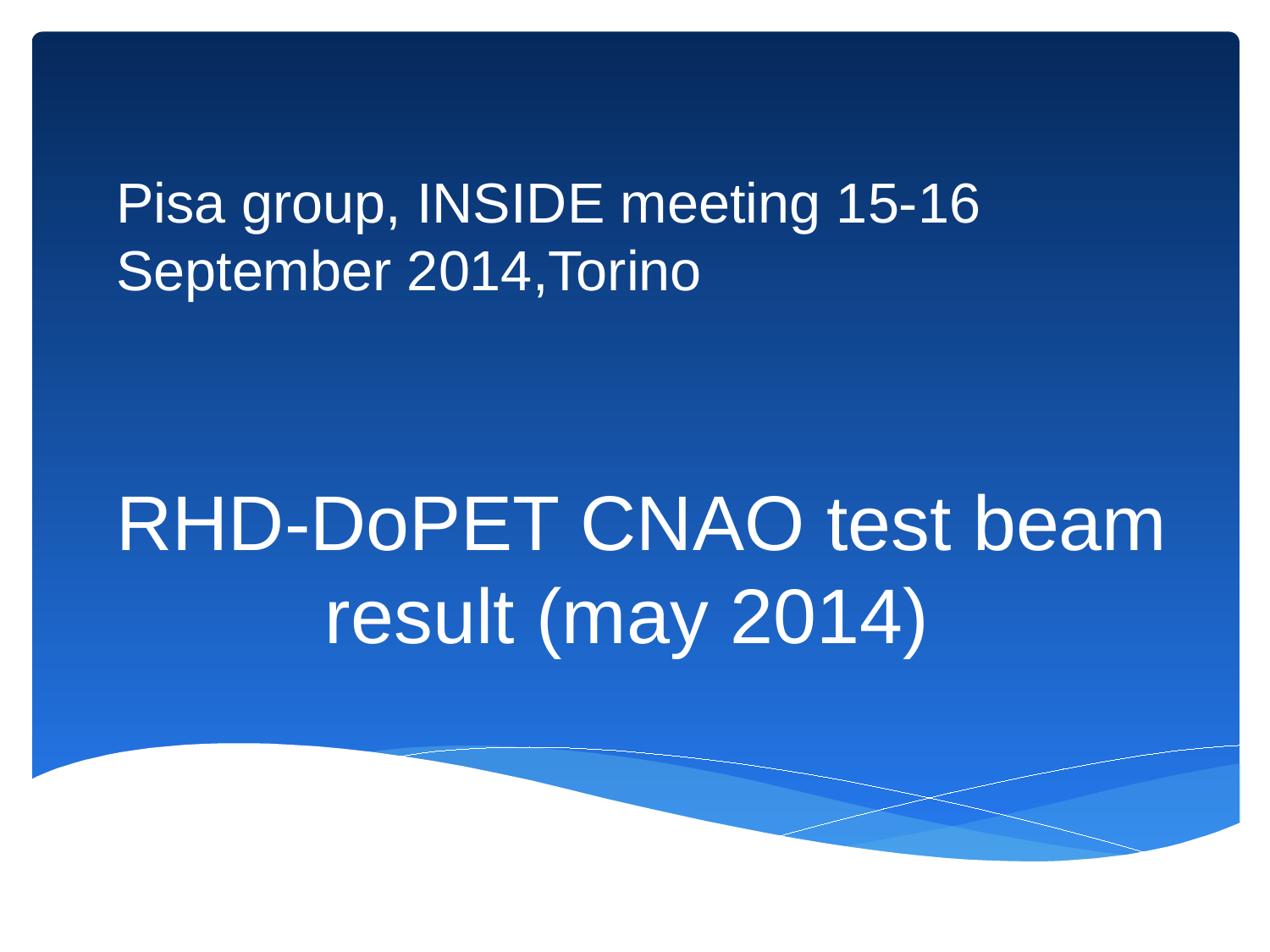

Pisa group, INSIDE meeting 15-16 September 2014,Torino
# RHD-DoPET CNAO test beam result (may 2014)